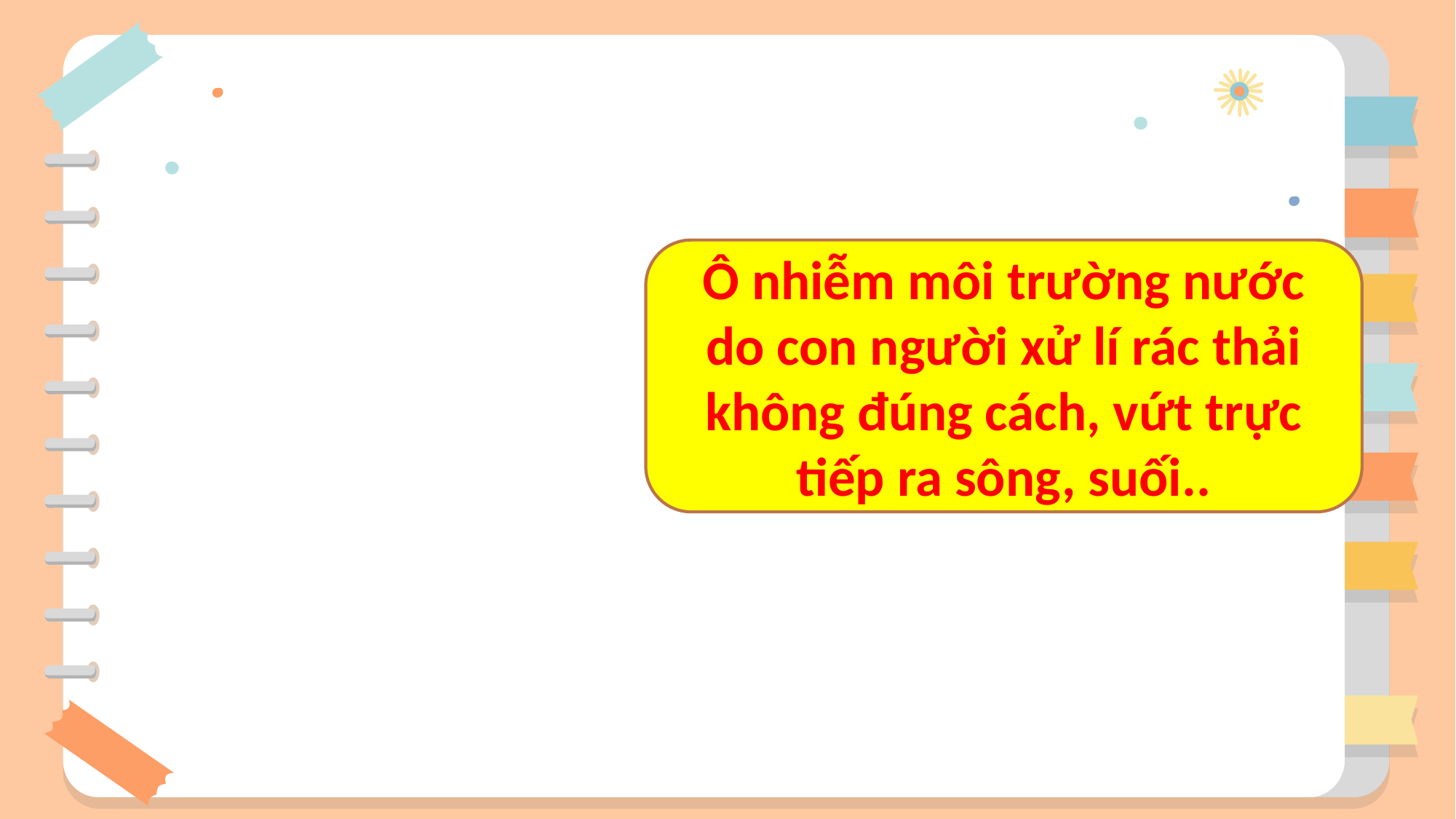

Ô nhiễm môi trường nước do con người xử lí rác thải không đúng cách, vứt trực tiếp ra sông, suối..